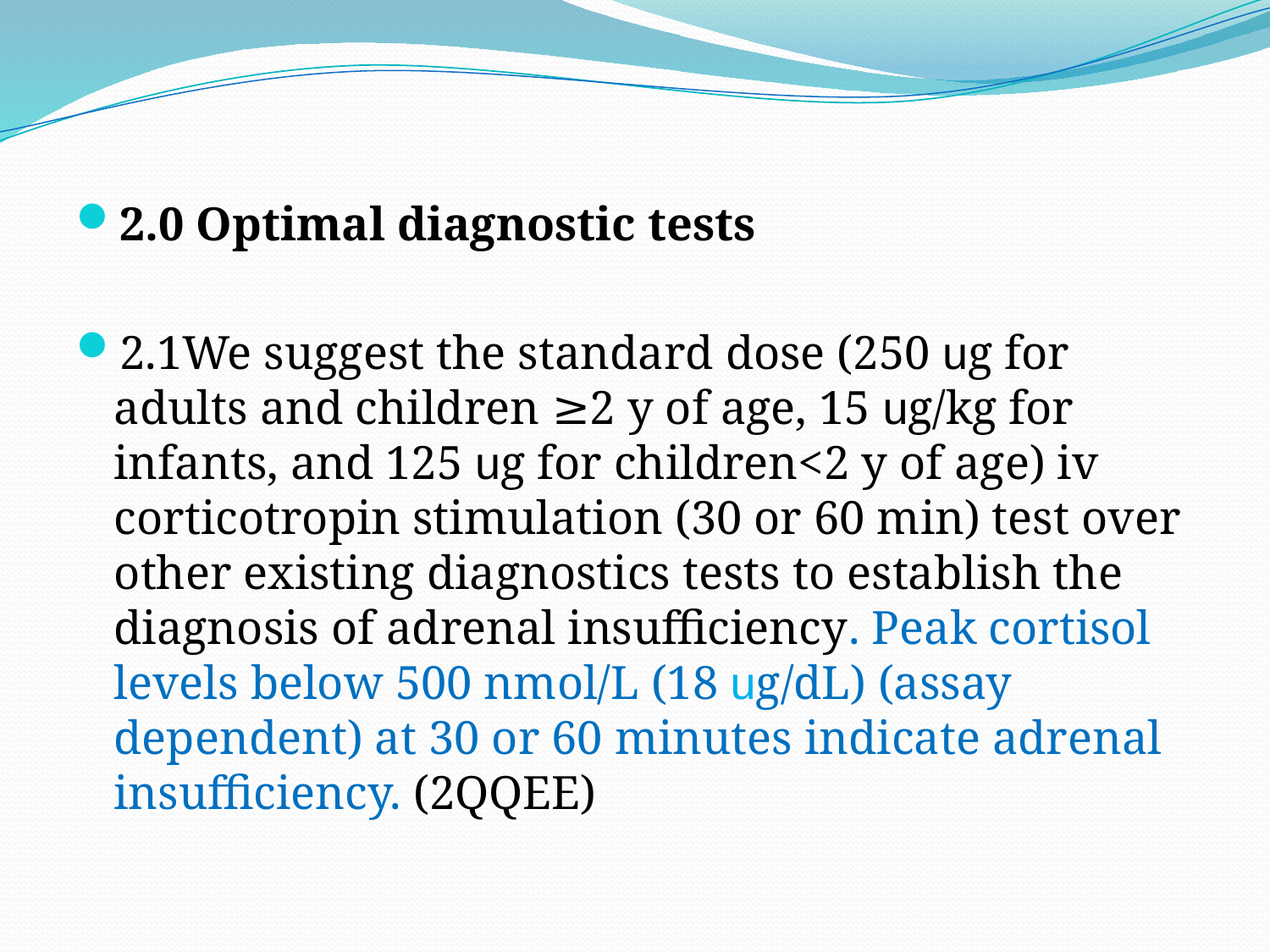

2.0 Optimal diagnostic tests

2.1We suggest the standard dose (250 ug for adults and children ≥2 y of age, 15 ug/kg for infants, and 125 ug for children<2 y of age) iv corticotropin stimulation (30 or 60 min) test over other existing diagnostics tests to establish the diagnosis of adrenal insufficiency. Peak cortisol levels below 500 nmol/L (18 ug/dL) (assay dependent) at 30 or 60 minutes indicate adrenal insufficiency. (2QQEE)